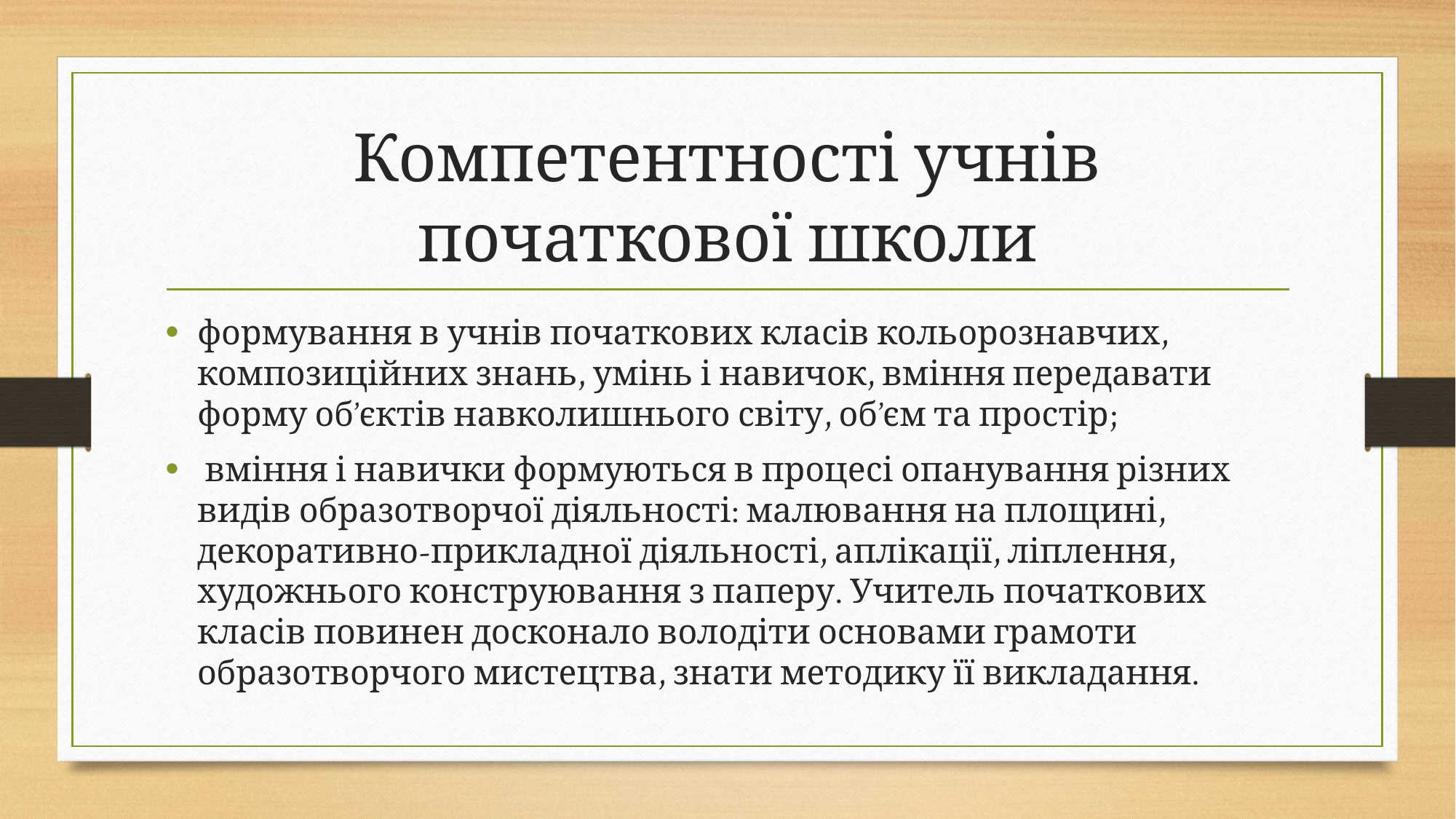

# Компетентності учнів початкової школи
формування в учнів початкових класів кольорознавчих, композиційних знань, умінь і навичок, вміння передавати форму об’єктів навколишнього світу, об’єм та простір;
 вміння і навички формуються в процесі опанування різних видів образотворчої діяльності: малювання на площині, декоративно-прикладної діяльності, аплікації, ліплення, художнього конструювання з паперу. Учитель початкових класів повинен досконало володіти основами грамоти образотворчого мистецтва, знати методику її викладання.